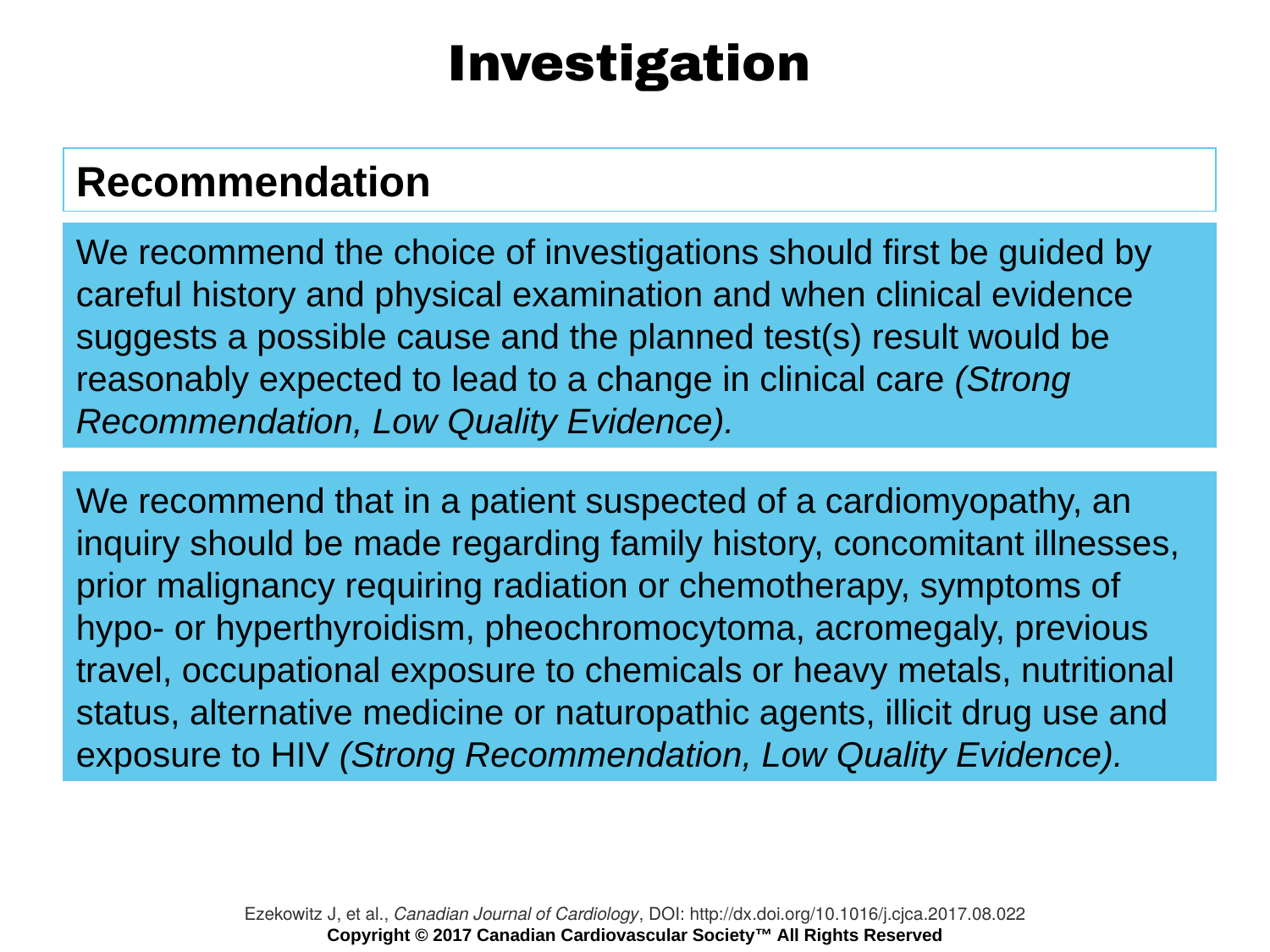

Investigation
Recommendation
We recommend the choice of investigations should first be guided by careful history and physical examination and when clinical evidence suggests a possible cause and the planned test(s) result would be reasonably expected to lead to a change in clinical care (Strong Recommendation, Low Quality Evidence).
We recommend that in a patient suspected of a cardiomyopathy, an inquiry should be made regarding family history, concomitant illnesses, prior malignancy requiring radiation or chemotherapy, symptoms of hypo- or hyperthyroidism, pheochromocytoma, acromegaly, previous travel, occupational exposure to chemicals or heavy metals, nutritional status, alternative medicine or naturopathic agents, illicit drug use and exposure to HIV (Strong Recommendation, Low Quality Evidence).